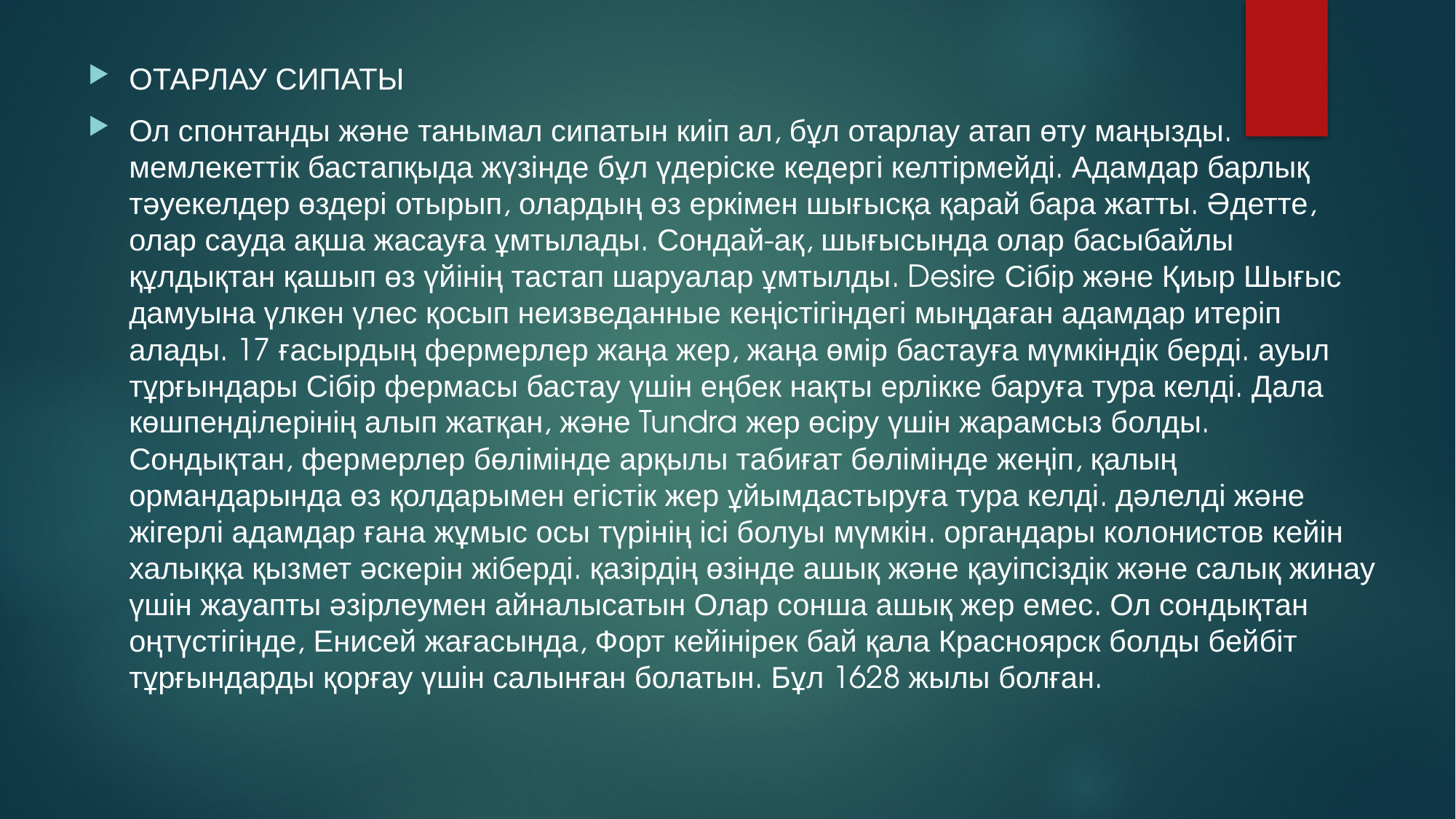

#
ОТАРЛАУ СИПАТЫ
Ол спонтанды және танымал сипатын киіп ал, бұл отарлау атап өту маңызды. мемлекеттік бастапқыда жүзінде бұл үдеріске кедергі келтірмейді. Адамдар барлық тәуекелдер өздері отырып, олардың өз еркімен шығысқа қарай бара жатты. Әдетте, олар сауда ақша жасауға ұмтылады. Сондай-ақ, шығысында олар басыбайлы құлдықтан қашып өз үйінің тастап шаруалар ұмтылды. Desire Сібір және Қиыр Шығыс дамуына үлкен үлес қосып неизведанные кеңістігіндегі мыңдаған адамдар итеріп алады. 17 ғасырдың фермерлер жаңа жер, жаңа өмір бастауға мүмкіндік берді. ауыл тұрғындары Сібір фермасы бастау үшін еңбек нақты ерлікке баруға тура келді. Дала көшпенділерінің алып жатқан, және Tundra жер өсіру үшін жарамсыз болды. Сондықтан, фермерлер бөлімінде арқылы табиғат бөлімінде жеңіп, қалың ормандарында өз қолдарымен егістік жер ұйымдастыруға тура келді. дәлелді және жігерлі адамдар ғана жұмыс осы түрінің ісі болуы мүмкін. органдары колонистов кейін халыққа қызмет әскерін жіберді. қазірдің өзінде ашық және қауіпсіздік және салық жинау үшін жауапты әзірлеумен айналысатын Олар сонша ашық жер емес. Ол сондықтан оңтүстігінде, Енисей жағасында, Форт кейінірек бай қала Красноярск болды бейбіт тұрғындарды қорғау үшін салынған болатын. Бұл 1628 жылы болған.